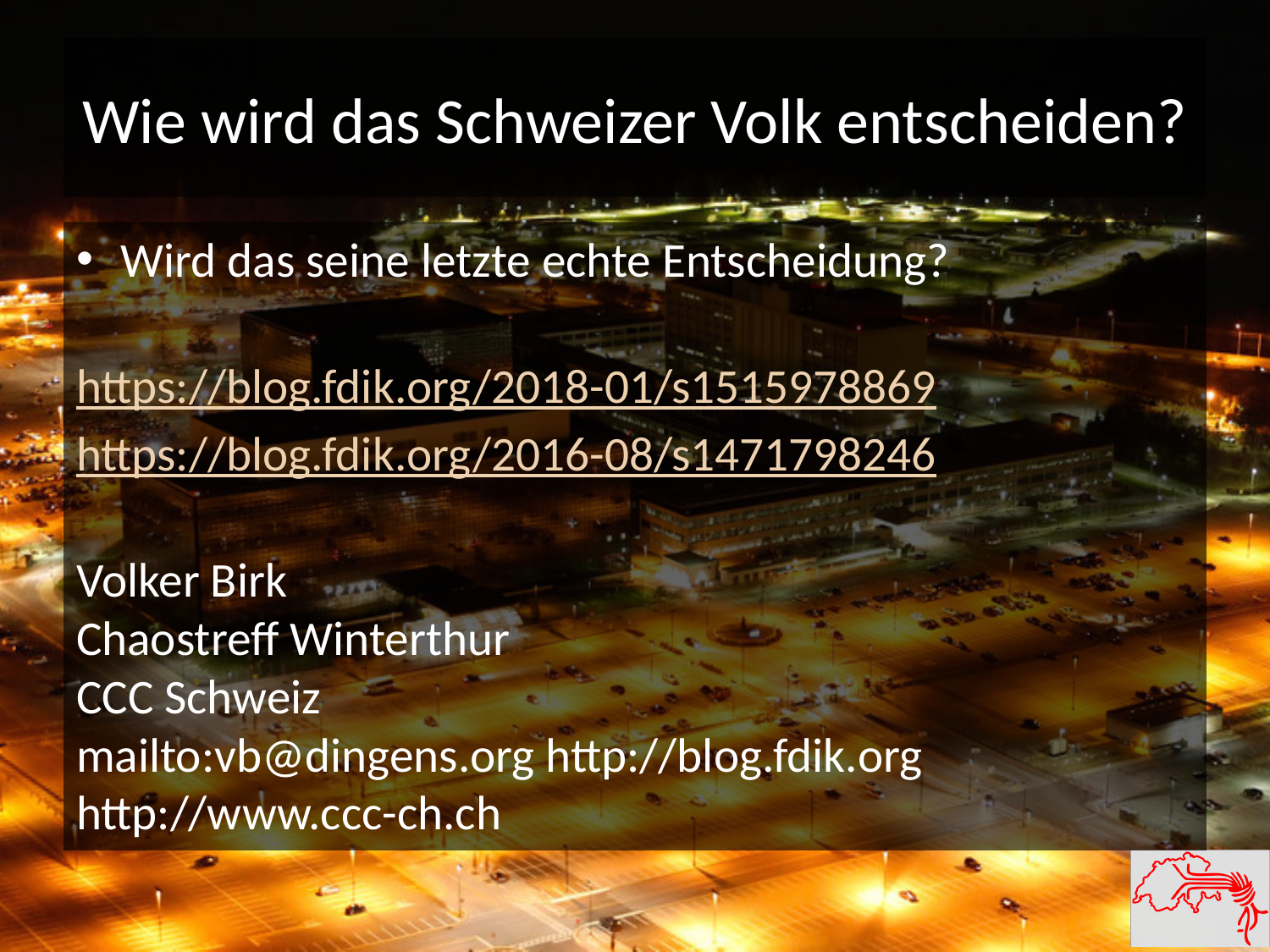

# Wie wird das Schweizer Volk entscheiden?
Wird das seine letzte echte Entscheidung?
https://blog.fdik.org/2018-01/s1515978869
https://blog.fdik.org/2016-08/s1471798246
Volker Birk
Chaostreff Winterthur
CCC Schweiz
mailto:vb@dingens.org http://blog.fdik.org
http://www.ccc-ch.ch